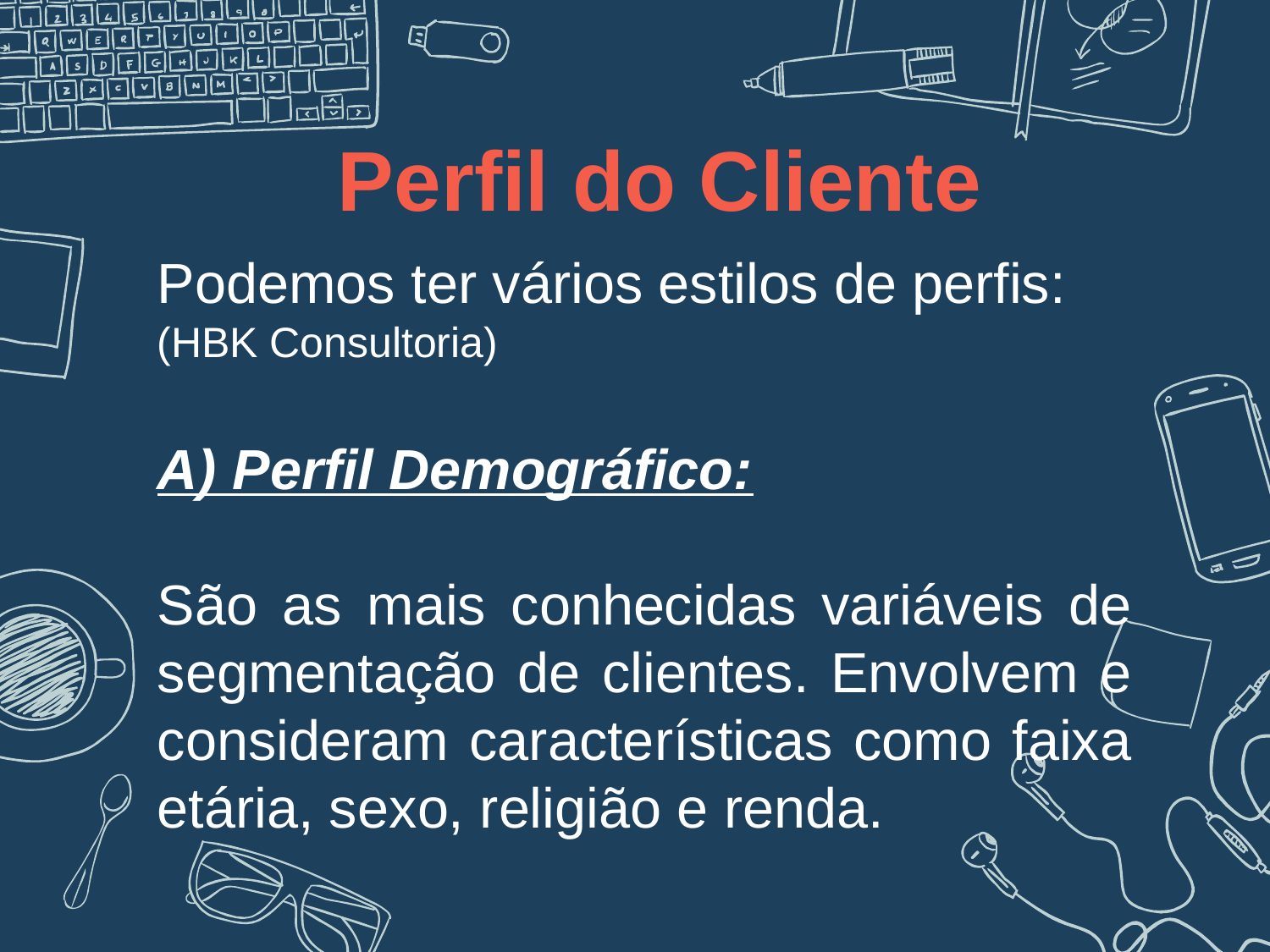

Perfil do Cliente
Podemos ter vários estilos de perfis: (HBK Consultoria)

A) Perfil Demográfico:

São as mais conhecidas variáveis de segmentação de clientes. Envolvem e consideram características como faixa etária, sexo, religião e renda.